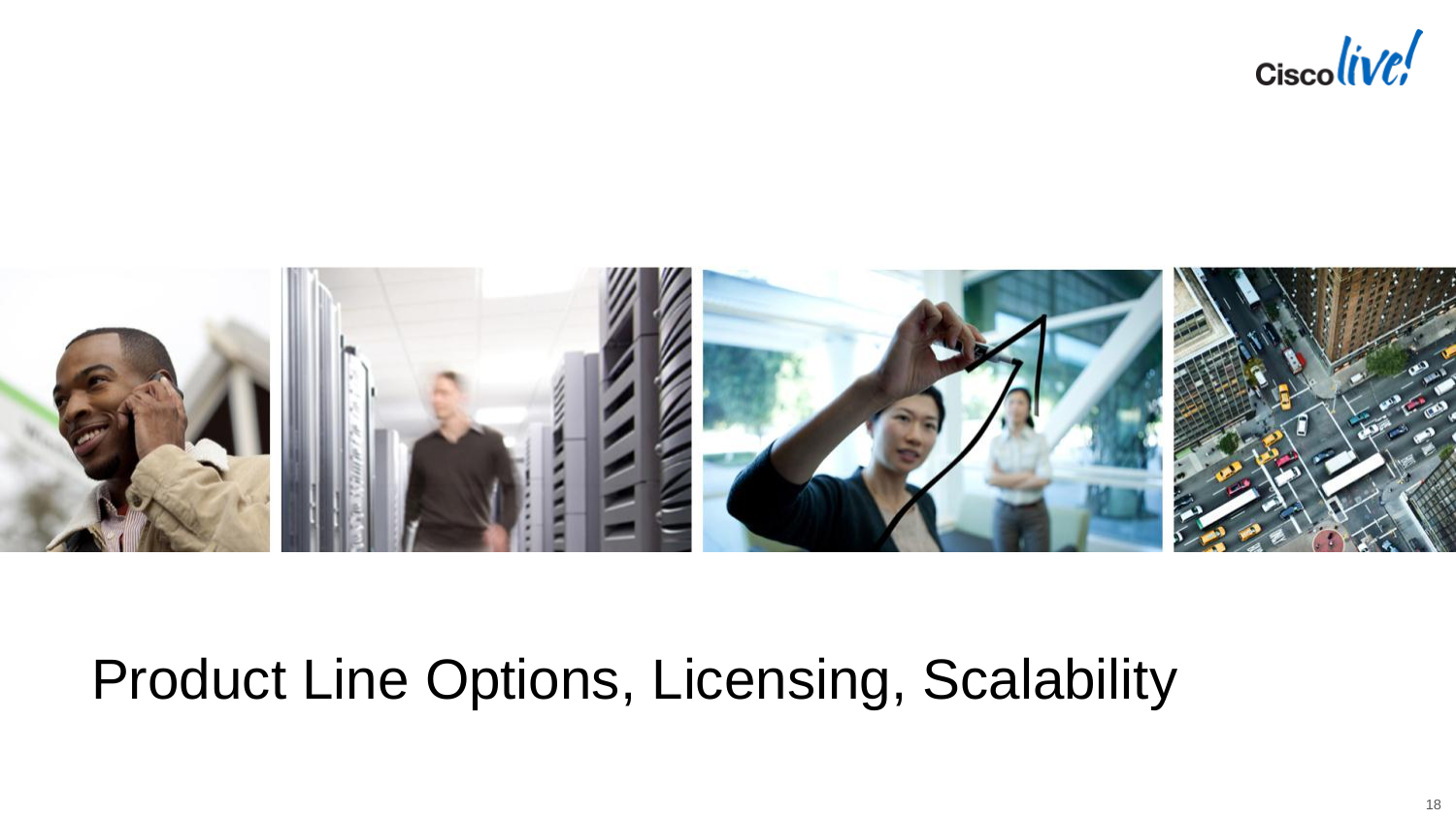

# Product Line Options, Licensing, Scalability
18